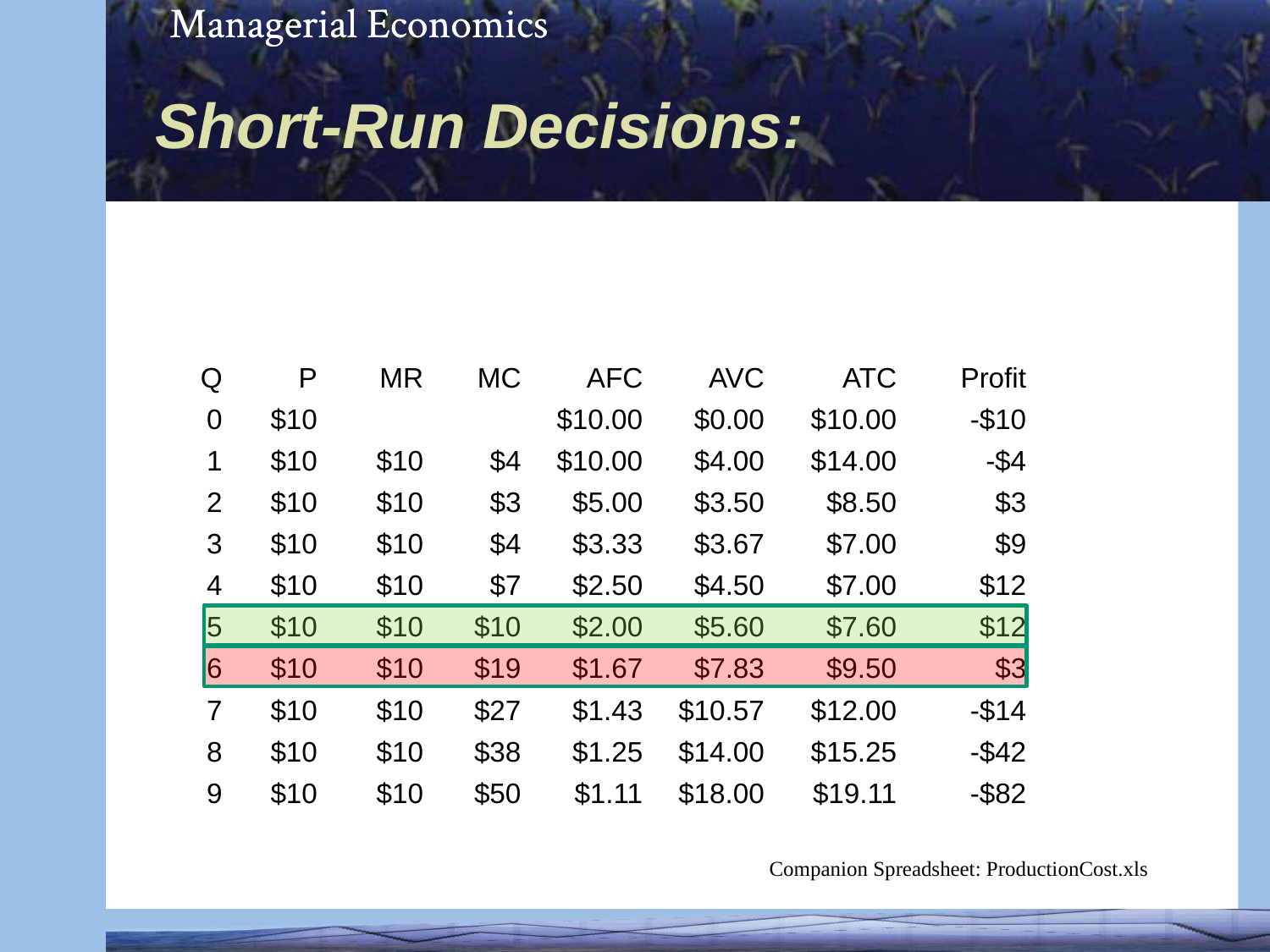

# Short-Run Decisions:
| Q | P | MR | MC | AFC | AVC | ATC | Profit |
| --- | --- | --- | --- | --- | --- | --- | --- |
| 0 | $10 |  |  | $10.00 | $0.00 | $10.00 | -$10 |
| 1 | $10 | $10 | $4 | $10.00 | $4.00 | $14.00 | -$4 |
| 2 | $10 | $10 | $3 | $5.00 | $3.50 | $8.50 | $3 |
| 3 | $10 | $10 | $4 | $3.33 | $3.67 | $7.00 | $9 |
| 4 | $10 | $10 | $7 | $2.50 | $4.50 | $7.00 | $12 |
| 5 | $10 | $10 | $10 | $2.00 | $5.60 | $7.60 | $12 |
| 6 | $10 | $10 | $19 | $1.67 | $7.83 | $9.50 | $3 |
| 7 | $10 | $10 | $27 | $1.43 | $10.57 | $12.00 | -$14 |
| 8 | $10 | $10 | $38 | $1.25 | $14.00 | $15.25 | -$42 |
| 9 | $10 | $10 | $50 | $1.11 | $18.00 | $19.11 | -$82 |

Companion Spreadsheet: ProductionCost.xls